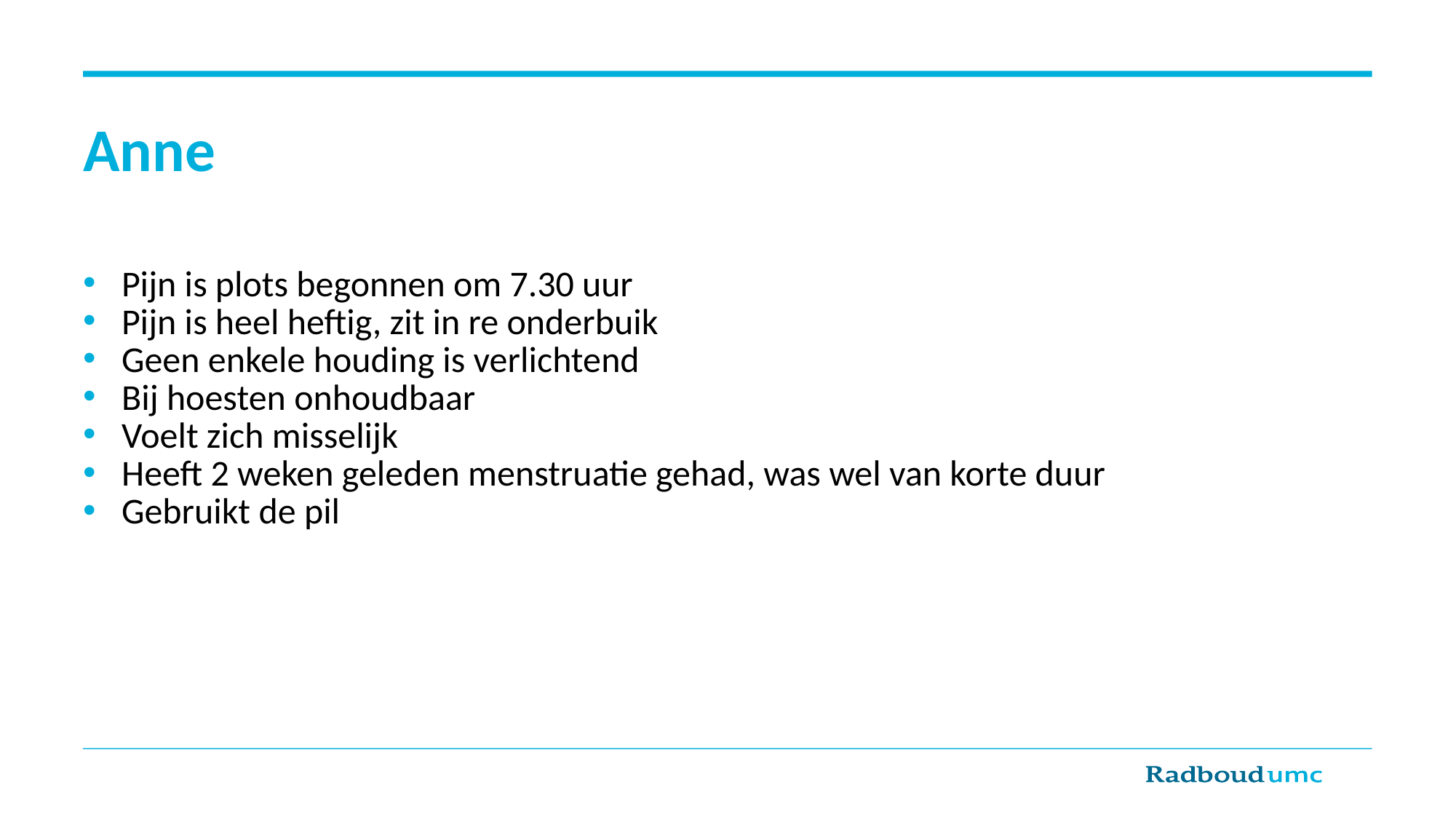

# Anne
Pijn is plots begonnen om 7.30 uur
Pijn is heel heftig, zit in re onderbuik
Geen enkele houding is verlichtend
Bij hoesten onhoudbaar
Voelt zich misselijk
Heeft 2 weken geleden menstruatie gehad, was wel van korte duur
Gebruikt de pil